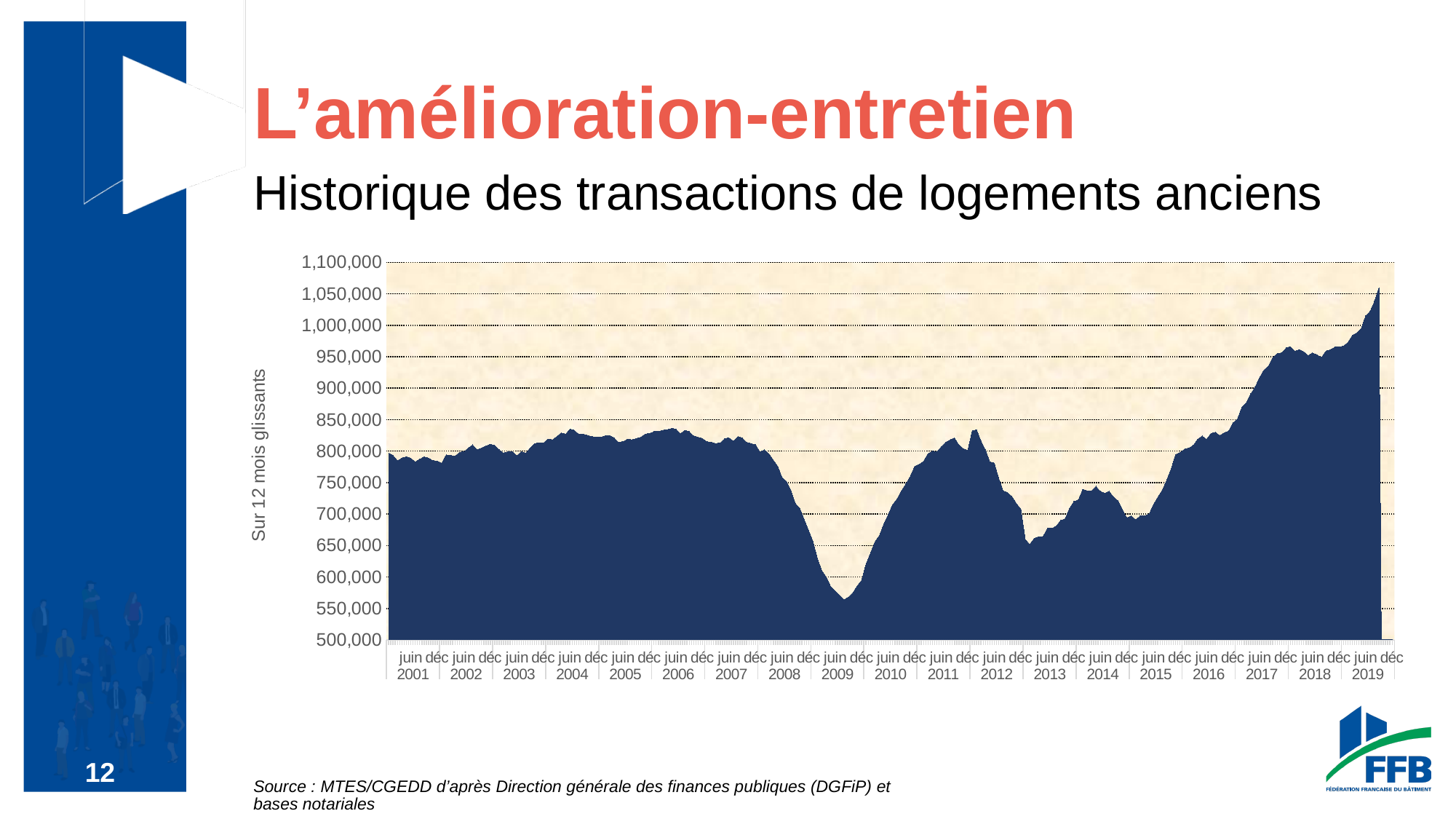

#
L’amélioration-entretien
Historique des transactions de logements anciens

### Chart

| Category |  |
|---|---|
| janv | 797000.0 |
| févr | 793000.0 |
| mars | 785000.0 |
| avr | 789000.0 |
| mai | 791000.0 |
| juin | 789000.0 |
| juil | 783000.0 |
| août | 787000.0 |
| sept | 791000.0 |
| oct | 789000.0 |
| nov | 785000.0 |
| déc | 784000.0 |
| janv | 781000.0 |
| févr | 794000.0 |
| mars | 793000.0 |
| avr | 792000.0 |
| mai | 798000.0 |
| juin | 799000.0 |
| juil | 805000.0 |
| août | 810000.0 |
| sept | 802000.0 |
| oct | 805000.0 |
| nov | 808000.0 |
| déc | 811000.0 |
| janv | 809000.0 |
| févr | 802000.0 |
| mars | 797000.0 |
| avr | 799000.0 |
| mai | 799000.0 |
| juin | 793000.0 |
| juil | 799000.0 |
| août | 797000.0 |
| sept | 805000.0 |
| oct | 812000.0 |
| nov | 813000.0 |
| déc | 813000.0 |
| janv | 819000.0 |
| févr | 818000.0 |
| mars | 823000.0 |
| avr | 829000.0 |
| mai | 827000.0 |
| juin | 835000.0 |
| juil | 833000.0 |
| août | 827000.0 |
| sept | 827000.0 |
| oct | 825000.0 |
| nov | 823000.0 |
| déc | 822000.0 |
| janv | 822000.0 |
| févr | 824000.0 |
| mars | 825000.0 |
| avr | 821000.0 |
| mai | 814000.0 |
| juin | 815000.0 |
| juil | 819000.0 |
| août | 818000.0 |
| sept | 820000.0 |
| oct | 822000.0 |
| nov | 827000.0 |
| déc | 828000.0 |
| janv | 831000.0 |
| févr | 831000.0 |
| mars | 833000.0 |
| avr | 834000.0 |
| mai | 836000.0 |
| juin | 835000.0 |
| juil | 828000.0 |
| août | 833000.0 |
| sept | 831000.0 |
| oct | 824000.0 |
| nov | 822000.0 |
| déc | 820000.0 |
| janv | 815000.0 |
| févr | 814000.0 |
| mars | 812000.0 |
| avr | 813000.0 |
| mai | 820000.0 |
| juin | 821000.0 |
| juil | 816000.0 |
| août | 823000.0 |
| sept | 821000.0 |
| oct | 814000.0 |
| nov | 812000.0 |
| déc | 810000.0 |
| janv | 799000.0 |
| févr | 802000.0 |
| mars | 796000.0 |
| avr | 786000.0 |
| mai | 776000.0 |
| juin | 758000.0 |
| juil | 752000.0 |
| août | 737000.0 |
| sept | 717000.0 |
| oct | 709000.0 |
| nov | 691000.0 |
| déc | 674000.0 |
| janv | 656000.0 |
| févr | 629000.0 |
| mars | 610000.0 |
| avr | 600000.0 |
| mai | 585000.0 |
| juin | 578000.0 |
| juil | 571000.0 |
| août | 564000.0 |
| sept | 568000.0 |
| oct | 575000.0 |
| nov | 586000.0 |
| déc | 595000.0 |
| janv | 621000.0 |
| févr | 638000.0 |
| mars | 656000.0 |
| avr | 666000.0 |
| mai | 684000.0 |
| juin | 699000.0 |
| juil | 715000.0 |
| août | 724000.0 |
| sept | 737000.0 |
| oct | 748000.0 |
| nov | 760000.0 |
| déc | 776000.0 |
| janv | 779000.0 |
| févr | 784000.0 |
| mars | 796000.0 |
| avr | 800000.0 |
| mai | 799000.0 |
| juin | 807000.0 |
| juil | 814000.0 |
| août | 818000.0 |
| sept | 821000.0 |
| oct | 810000.0 |
| nov | 804000.0 |
| déc | 801000.0 |
| janv | 832000.0 |
| févr | 834000.0 |
| mars | 816000.0 |
| avr | 802000.0 |
| mai | 783000.0 |
| juin | 781000.0 |
| juil | 757000.0 |
| août | 737000.0 |
| sept | 734000.0 |
| oct | 728000.0 |
| nov | 717000.0 |
| déc | 708000.0 |
| janv | 660000.0 |
| févr | 652000.0 |
| mars | 661000.0 |
| avr | 664000.0 |
| mai | 664000.0 |
| juin | 677000.0 |
| juil | 677000.0 |
| août | 681000.0 |
| sept | 690000.0 |
| oct | 692000.0 |
| nov | 709000.0 |
| déc | 720000.0 |
| janv | 722000.0 |
| févr | 739000.0 |
| mars | 737000.0 |
| avr | 737000.0 |
| mai | 744000.0 |
| juin | 736000.0 |
| juil | 733000.0 |
| août | 736000.0 |
| sept | 727000.0 |
| oct | 721000.0 |
| nov | 707000.0 |
| déc | 694000.0 |
| janv | 697000.0 |
| févr | 691000.0 |
| mars | 697000.0 |
| avr | 697000.0 |
| mai | 700000.0 |
| juin | 715000.0 |
| juil | 727000.0 |
| août | 738000.0 |
| sept | 754000.0 |
| oct | 772000.0 |
| nov | 794000.0 |
| déc | 798000.0 |
| janv | 803000.0 |
| févr | 805000.0 |
| mars | 809000.0 |
| avr | 819000.0 |
| mai | 824000.0 |
| juin | 819000.0 |
| juil | 828000.0 |
| août | 830000.0 |
| sept | 825000.0 |
| oct | 829000.0 |
| nov | 832000.0 |
| déc | 845000.0 |
| janv | 851000.0 |
| févr | 870000.0 |
| mars | 877000.0 |
| avr | 891000.0 |
| mai | 902000.0 |
| juin | 917000.0 |
| juil | 929000.0 |
| août | 935000.0 |
| sept | 949000.0 |
| oct | 955000.0 |
| nov | 956000.0 |
| déc | 964000.0 |
| janv | 966000.0 |
| févr | 959000.0 |
| mars | 961000.0 |
| avr | 958000.0 |
| mai | 952000.0 |
| juin | 956000.0 |
| juil | 953000.0 |
| août | 949000.0 |
| sept | 959000.0 |
| oct | 961000.0 |
| nov | 965000.0 |
| déc | 965000.0 |
| janv | 967000.0 |
| févr | 973000.0 |
| mars | 984000.0 |
| avr | 988000.0 |
| mai | 995000.0 |
| juin | 1015000.0 |
| juil | 1022000.0 |
| août | 1038000.0 |
| sept | 1059000.0 |
| oct | None |
| nov | None |
| déc | None |
Source : MTES/CGEDD d’après Direction générale des finances publiques (DGFiP) et bases notariales